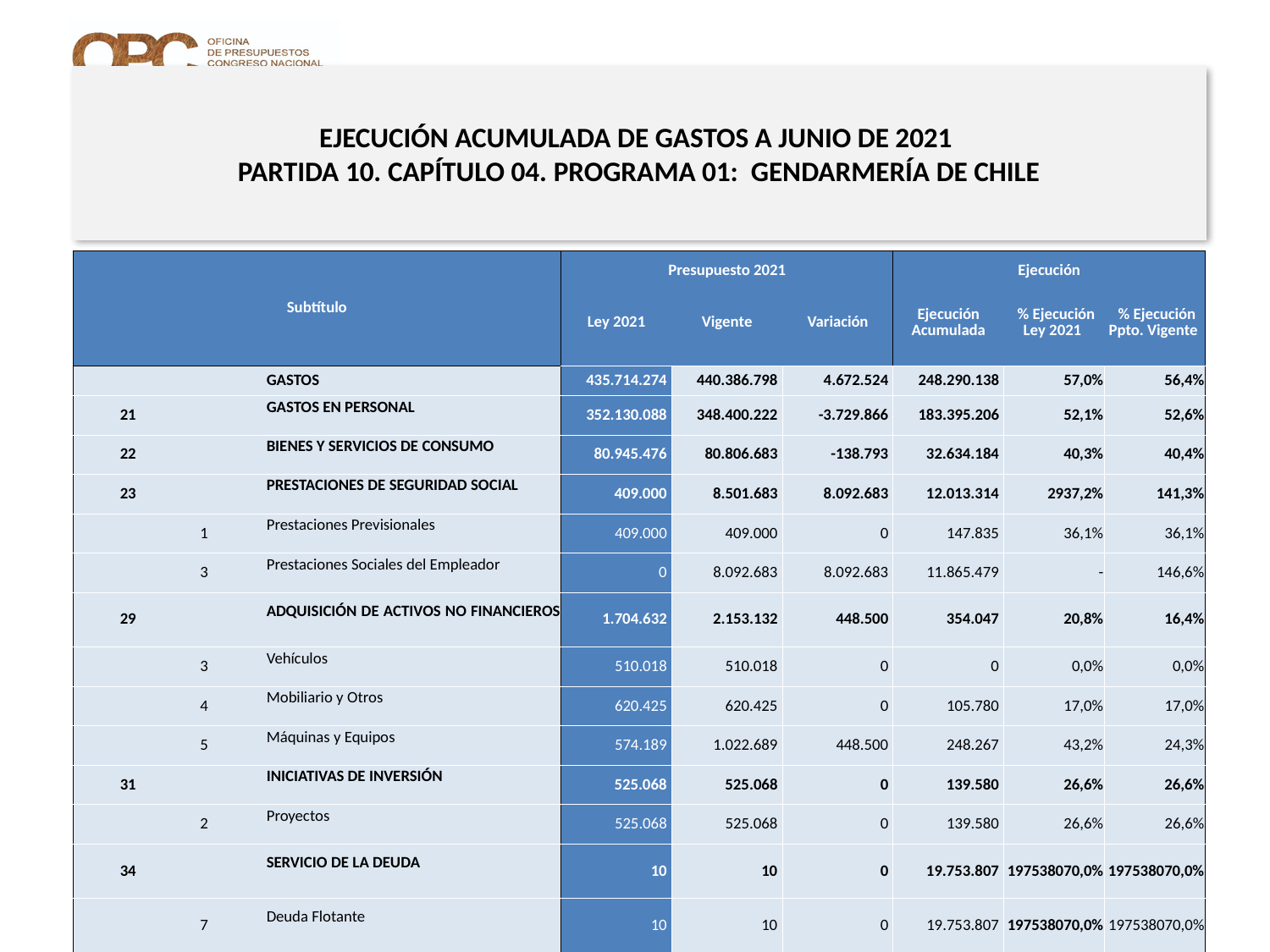

# EJECUCIÓN ACUMULADA DE GASTOS A JUNIO DE 2021 PARTIDA 10. CAPÍTULO 04. PROGRAMA 01:  GENDARMERÍA DE CHILE
en miles de pesos de 2021
| Subtítulo |  |  |  | Presupuesto 2021 |  |  | Ejecución |  |  |
| --- | --- | --- | --- | --- | --- | --- | --- | --- | --- |
|  |  |  |  | Ley 2021 | Vigente | Variación | Ejecución Acumulada | % Ejecución Ley 2021 | % Ejecución Ppto. Vigente |
|  |  |  | GASTOS | 435.714.274 | 440.386.798 | 4.672.524 | 248.290.138 | 57,0% | 56,4% |
| 21 |  |  | GASTOS EN PERSONAL | 352.130.088 | 348.400.222 | -3.729.866 | 183.395.206 | 52,1% | 52,6% |
| 22 |  |  | BIENES Y SERVICIOS DE CONSUMO | 80.945.476 | 80.806.683 | -138.793 | 32.634.184 | 40,3% | 40,4% |
| 23 |  |  | PRESTACIONES DE SEGURIDAD SOCIAL | 409.000 | 8.501.683 | 8.092.683 | 12.013.314 | 2937,2% | 141,3% |
|  | 1 |  | Prestaciones Previsionales | 409.000 | 409.000 | 0 | 147.835 | 36,1% | 36,1% |
|  | 3 |  | Prestaciones Sociales del Empleador | 0 | 8.092.683 | 8.092.683 | 11.865.479 | - | 146,6% |
| 29 |  |  | ADQUISICIÓN DE ACTIVOS NO FINANCIEROS | 1.704.632 | 2.153.132 | 448.500 | 354.047 | 20,8% | 16,4% |
|  | 3 |  | Vehículos | 510.018 | 510.018 | 0 | 0 | 0,0% | 0,0% |
|  | 4 |  | Mobiliario y Otros | 620.425 | 620.425 | 0 | 105.780 | 17,0% | 17,0% |
|  | 5 |  | Máquinas y Equipos | 574.189 | 1.022.689 | 448.500 | 248.267 | 43,2% | 24,3% |
| 31 |  |  | INICIATIVAS DE INVERSIÓN | 525.068 | 525.068 | 0 | 139.580 | 26,6% | 26,6% |
|  | 2 |  | Proyectos | 525.068 | 525.068 | 0 | 139.580 | 26,6% | 26,6% |
| 34 |  |  | SERVICIO DE LA DEUDA | 10 | 10 | 0 | 19.753.807 | 197538070,0% | 197538070,0% |
|  | 7 |  | Deuda Flotante | 10 | 10 | 0 | 19.753.807 | 197538070,0% | 197538070,0% |
Fuente: Elaboración propia en base  a Informes de ejecución presupuestaria mensual de DIPRES
12